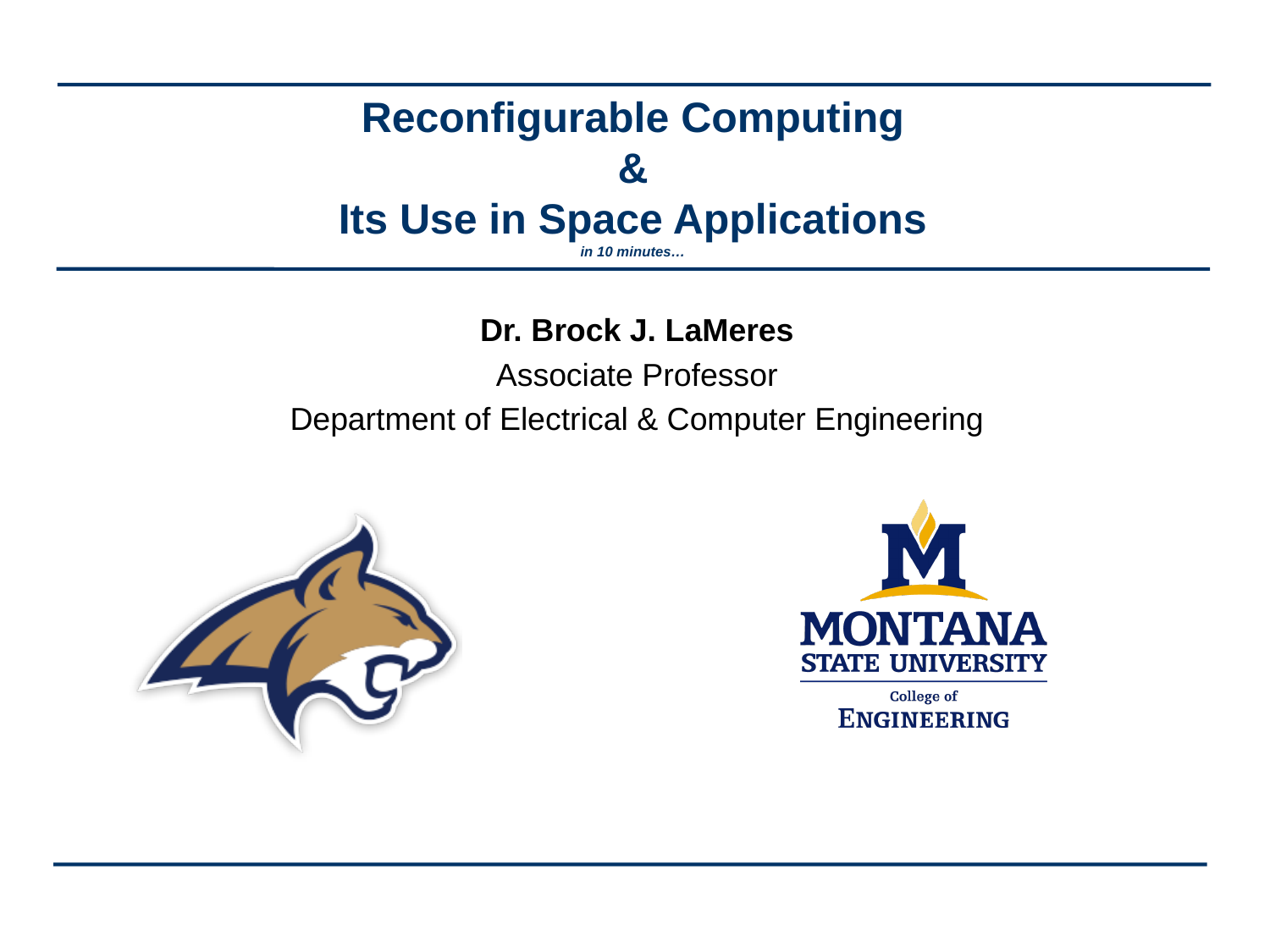

# Reconfigurable Computing & Its Use in Space Applications in 10 minutes…
Dr. Brock J. LaMeres
Associate Professor
Department of Electrical & Computer Engineering